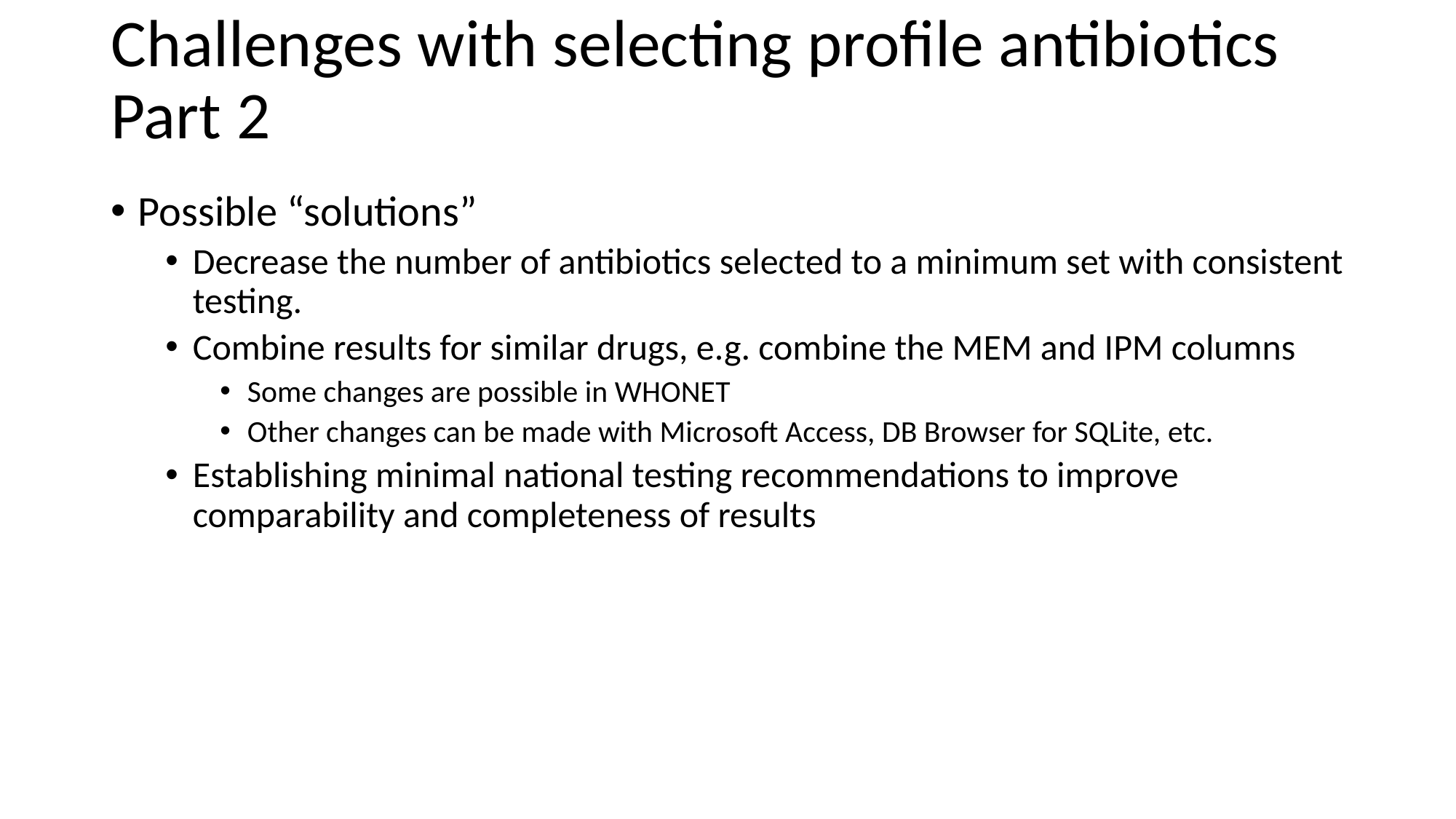

# Challenges with selecting profile antibiotics Part 2
Possible “solutions”
Decrease the number of antibiotics selected to a minimum set with consistent testing.
Combine results for similar drugs, e.g. combine the MEM and IPM columns
Some changes are possible in WHONET
Other changes can be made with Microsoft Access, DB Browser for SQLite, etc.
Establishing minimal national testing recommendations to improve comparability and completeness of results